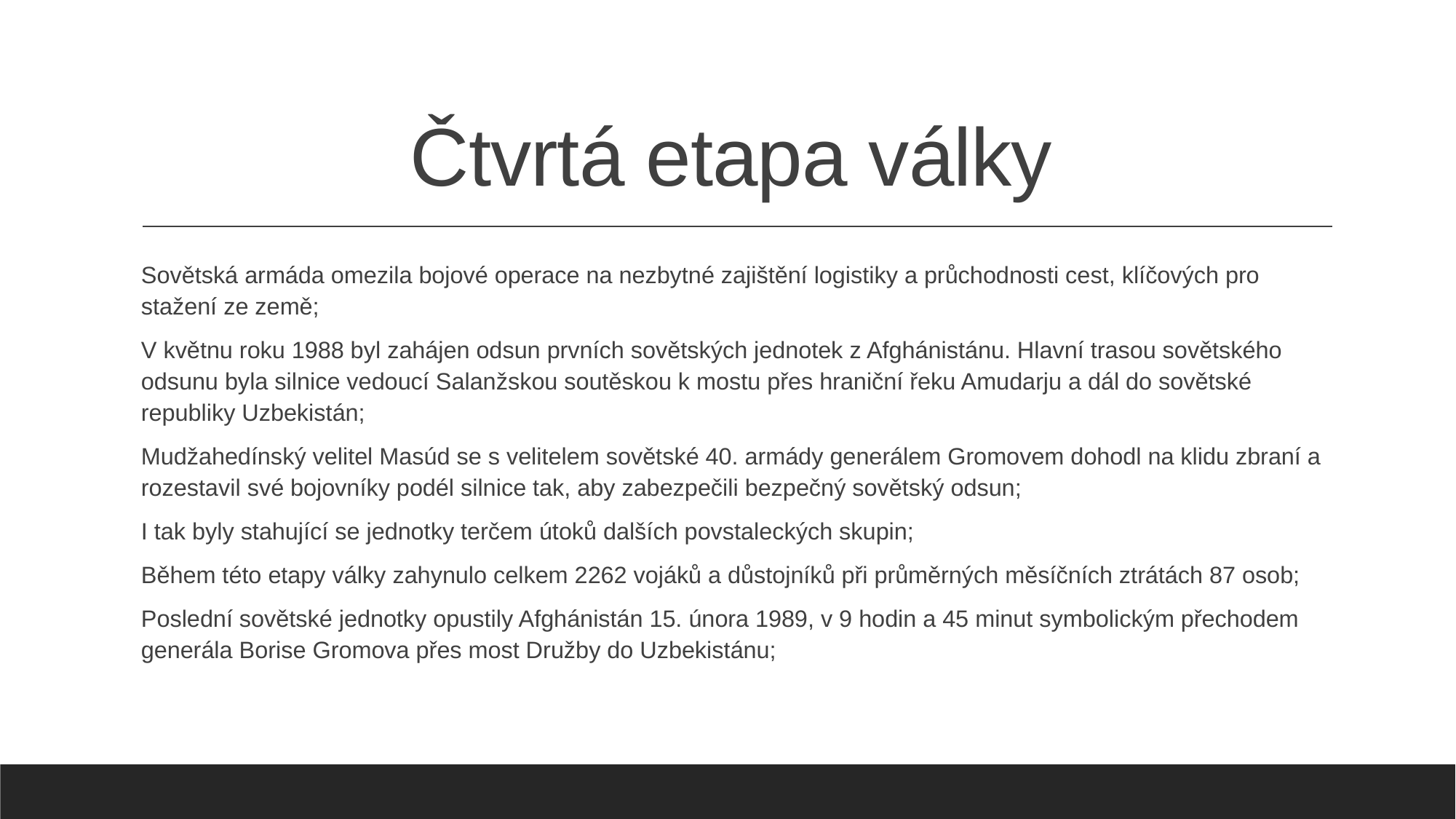

# Čtvrtá etapa války
Sovětská armáda omezila bojové operace na nezbytné zajištění logistiky a průchodnosti cest, klíčových pro stažení ze země;
V květnu roku 1988 byl zahájen odsun prvních sovětských jednotek z Afghánistánu. Hlavní trasou sovětského odsunu byla silnice vedoucí Salanžskou soutěskou k mostu přes hraniční řeku Amudarju a dál do sovětské republiky Uzbekistán;
Mudžahedínský velitel Masúd se s velitelem sovětské 40. armády generálem Gromovem dohodl na klidu zbraní a rozestavil své bojovníky podél silnice tak, aby zabezpečili bezpečný sovětský odsun;
I tak byly stahující se jednotky terčem útoků dalších povstaleckých skupin;
Během této etapy války zahynulo celkem 2262 vojáků a důstojníků při průměrných měsíčních ztrátách 87 osob;
Poslední sovětské jednotky opustily Afghánistán 15. února 1989, v 9 hodin a 45 minut symbolickým přechodem generála Borise Gromova přes most Družby do Uzbekistánu;